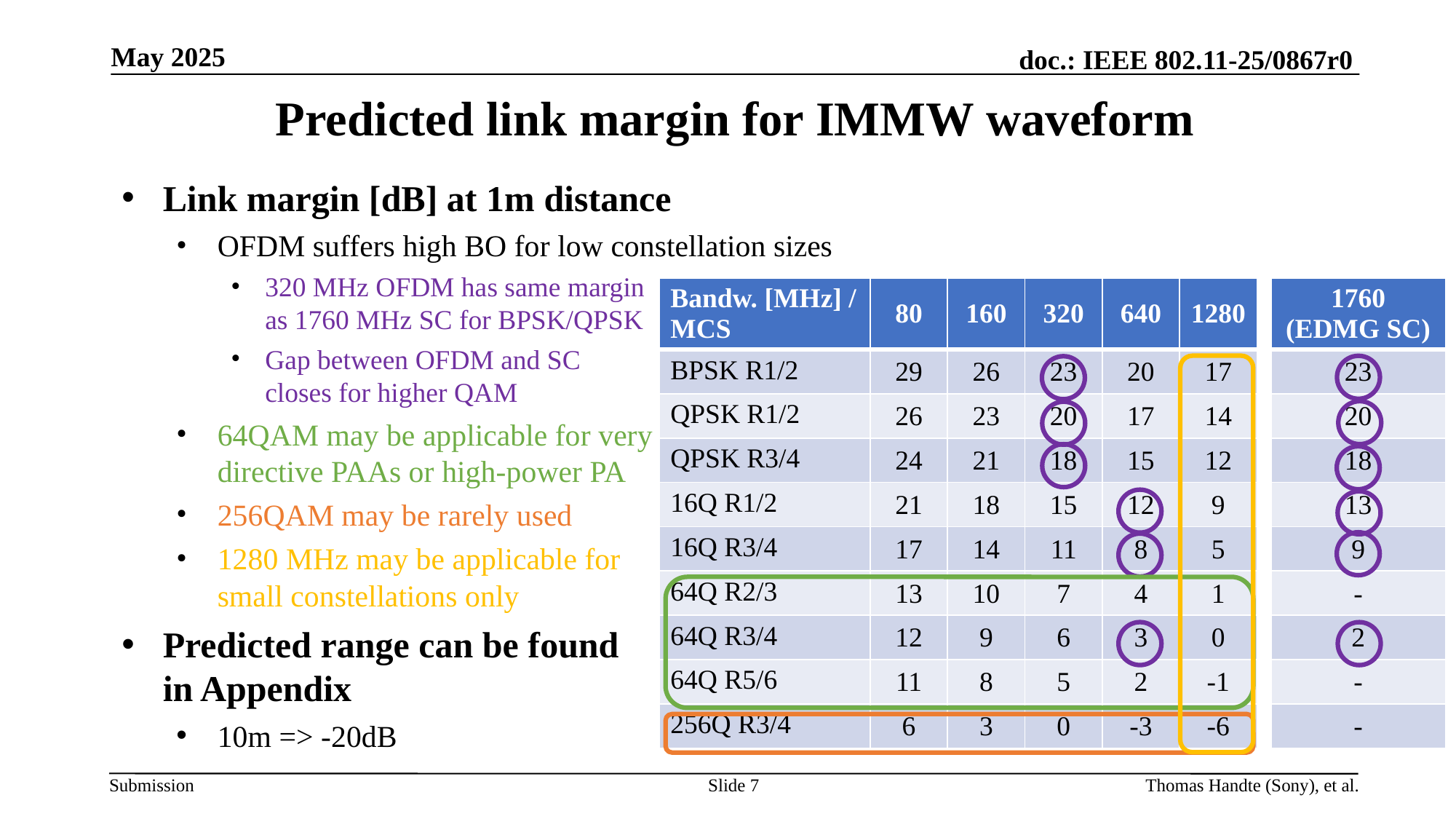

May 2025
# Predicted link margin for IMMW waveform
Link margin [dB] at 1m distance
OFDM suffers high BO for low constellation sizes
320 MHz OFDM has same margin
as 1760 MHz SC for BPSK/QPSK
Gap between OFDM and SC
closes for higher QAM
64QAM may be applicable for very
directive PAAs or high-power PA
256QAM may be rarely used
1280 MHz may be applicable for
small constellations only
Predicted range can be found
in Appendix
10m => -20dB
| Bandw. [MHz] / MCS | 80 | 160 | 320 | 640 | 1280 |
| --- | --- | --- | --- | --- | --- |
| BPSK R1/2 | 29 | 26 | 23 | 20 | 17 |
| QPSK R1/2 | 26 | 23 | 20 | 17 | 14 |
| QPSK R3/4 | 24 | 21 | 18 | 15 | 12 |
| 16Q R1/2 | 21 | 18 | 15 | 12 | 9 |
| 16Q R3/4 | 17 | 14 | 11 | 8 | 5 |
| 64Q R2/3 | 13 | 10 | 7 | 4 | 1 |
| 64Q R3/4 | 12 | 9 | 6 | 3 | 0 |
| 64Q R5/6 | 11 | 8 | 5 | 2 | -1 |
| 256Q R3/4 | 6 | 3 | 0 | -3 | -6 |
| 1760 (EDMG SC) |
| --- |
| 23 |
| 20 |
| 18 |
| 13 |
| 9 |
| - |
| 2 |
| - |
| - |

Slide 7
Thomas Handte (Sony), et al.